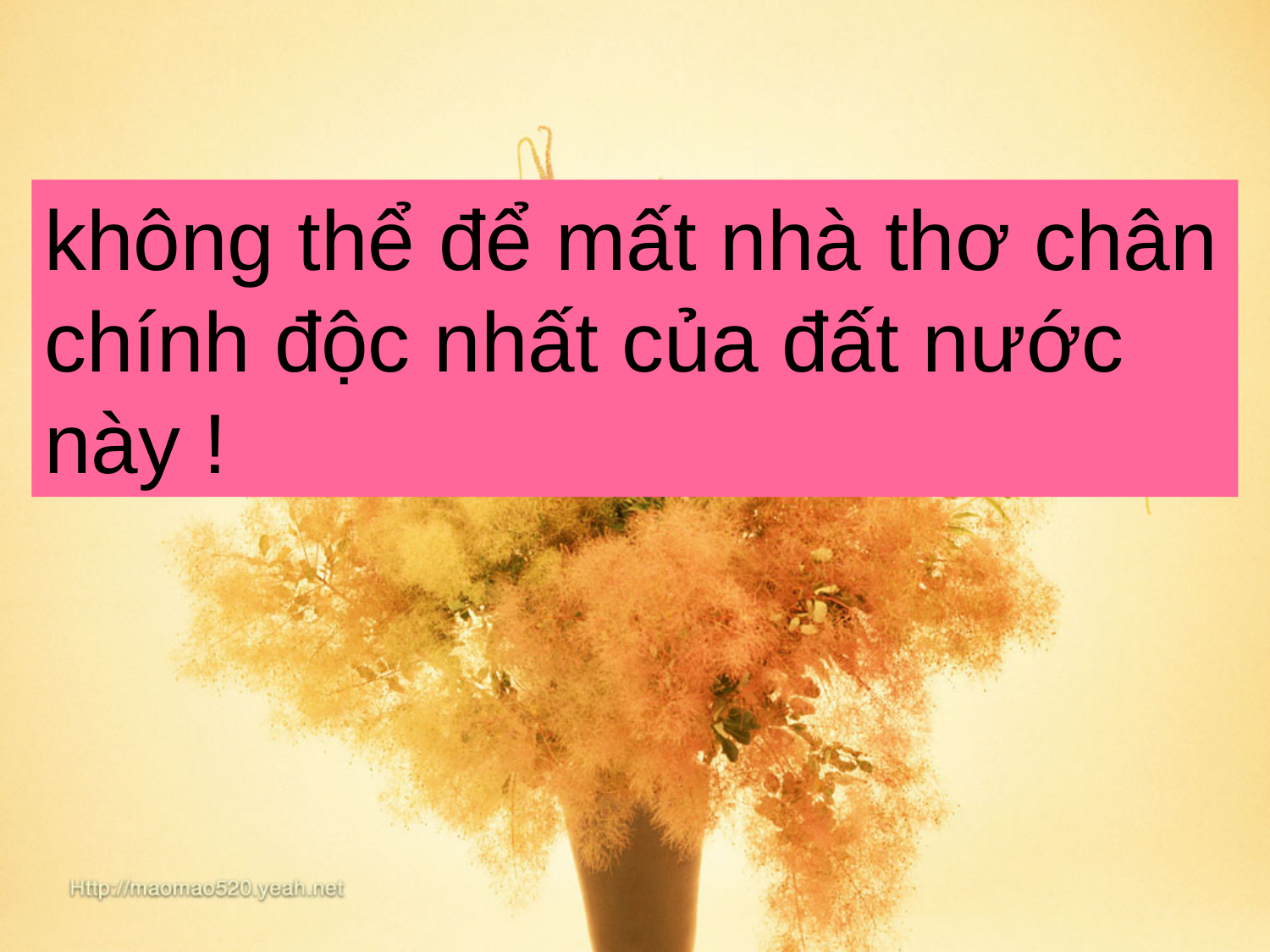

không thể để mất nhà thơ chân chính độc nhất của đất nước này !